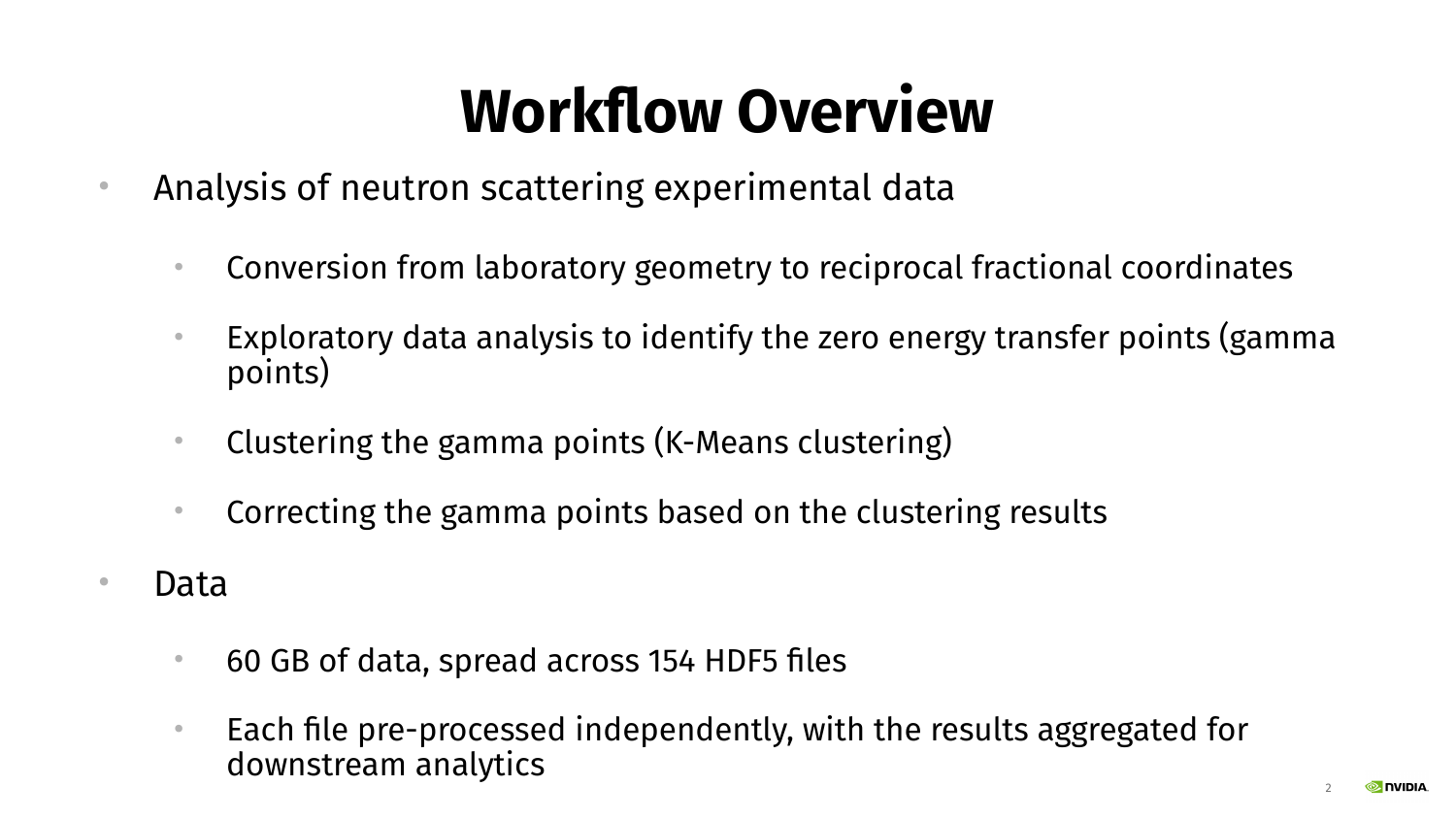

# Workflow Overview
Analysis of neutron scattering experimental data
Conversion from laboratory geometry to reciprocal fractional coordinates
Exploratory data analysis to identify the zero energy transfer points (gamma points)
Clustering the gamma points (K-Means clustering)
Correcting the gamma points based on the clustering results
Data
60 GB of data, spread across 154 HDF5 files
Each file pre-processed independently, with the results aggregated for downstream analytics